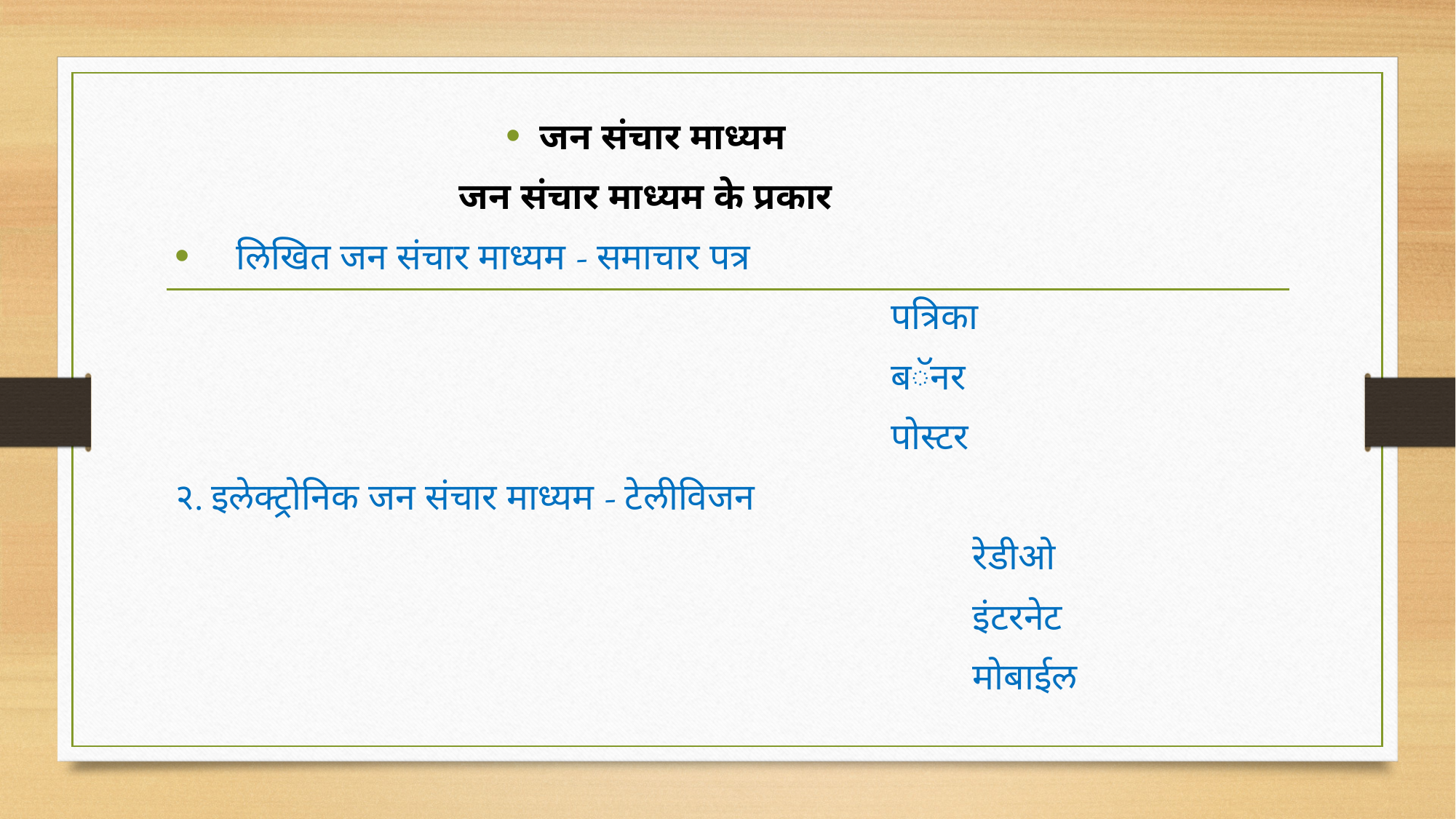

जन संचार माध्यम
जन संचार माध्यम के प्रकार
लिखित जन संचार माध्यम - समाचार पत्र
							पत्रिका
							बॅनर
							पोस्टर
२. इलेक्ट्रोनिक जन संचार माध्यम - टेलीविजन
							  	रेडीओ
							  	इंटरनेट
							  	मोबाईल